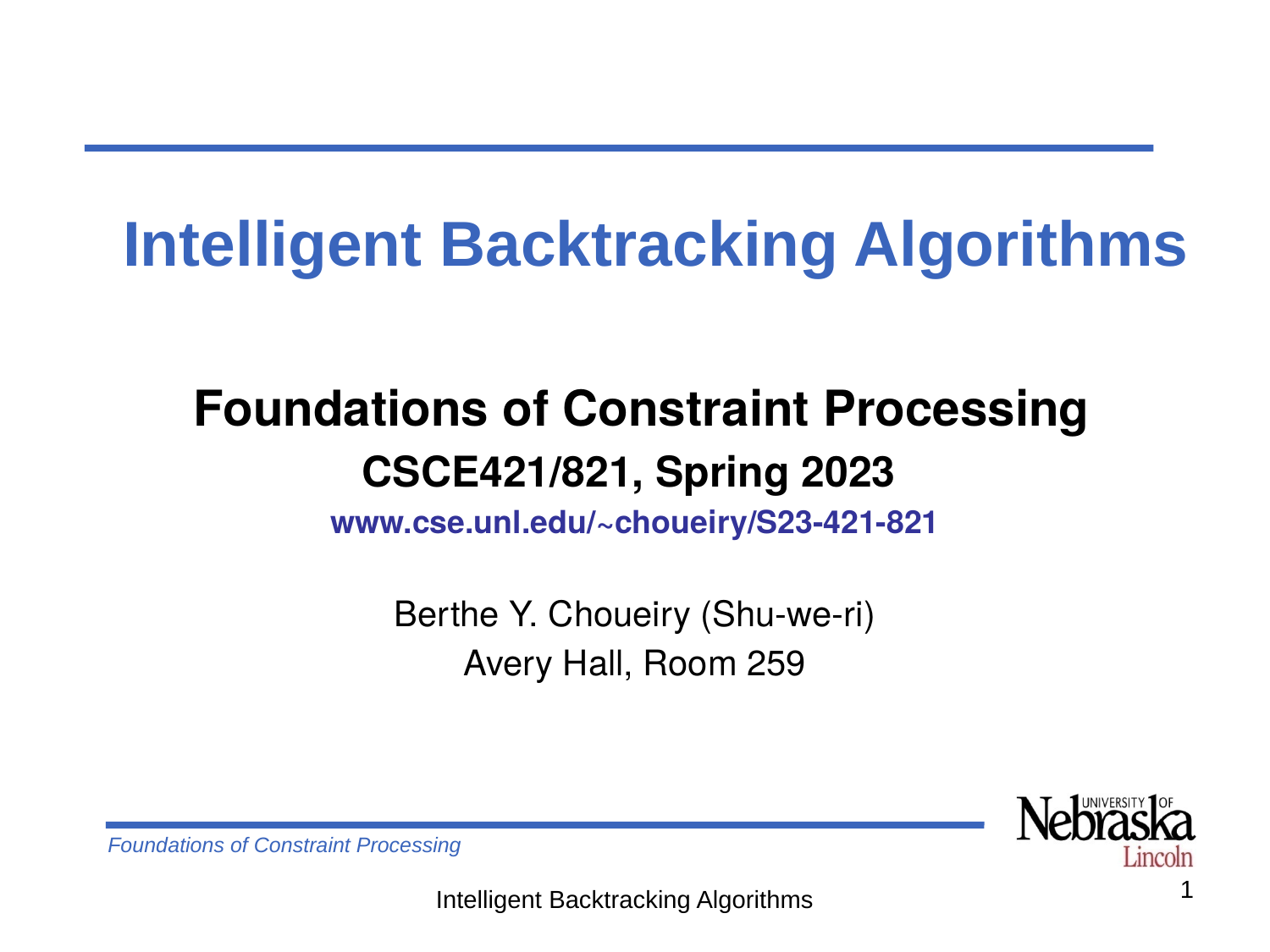

Intelligent Backtracking Algorithms
 Foundations of Constraint Processing
CSCE421/821, Spring 2023
www.cse.unl.edu/~choueiry/S23-421-821

Berthe Y. Choueiry (Shu-we-ri)
Avery Hall, Room 259
1